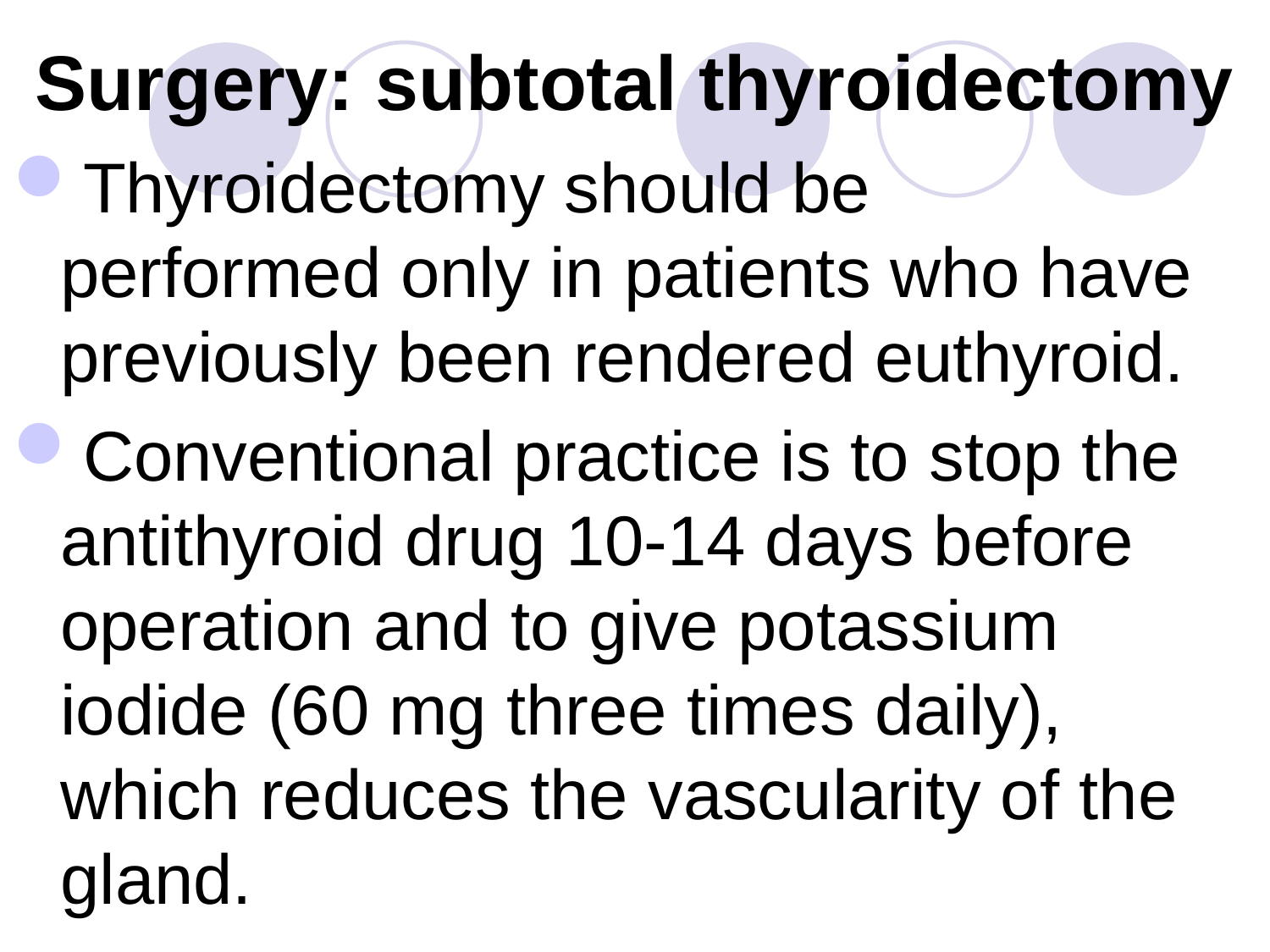

# Surgery: subtotal thyroidectomy
Thyroidectomy should be performed only in patients who have previously been rendered euthyroid.
Conventional practice is to stop the antithyroid drug 10-14 days before operation and to give potassium iodide (60 mg three times daily), which reduces the vascularity of the gland.